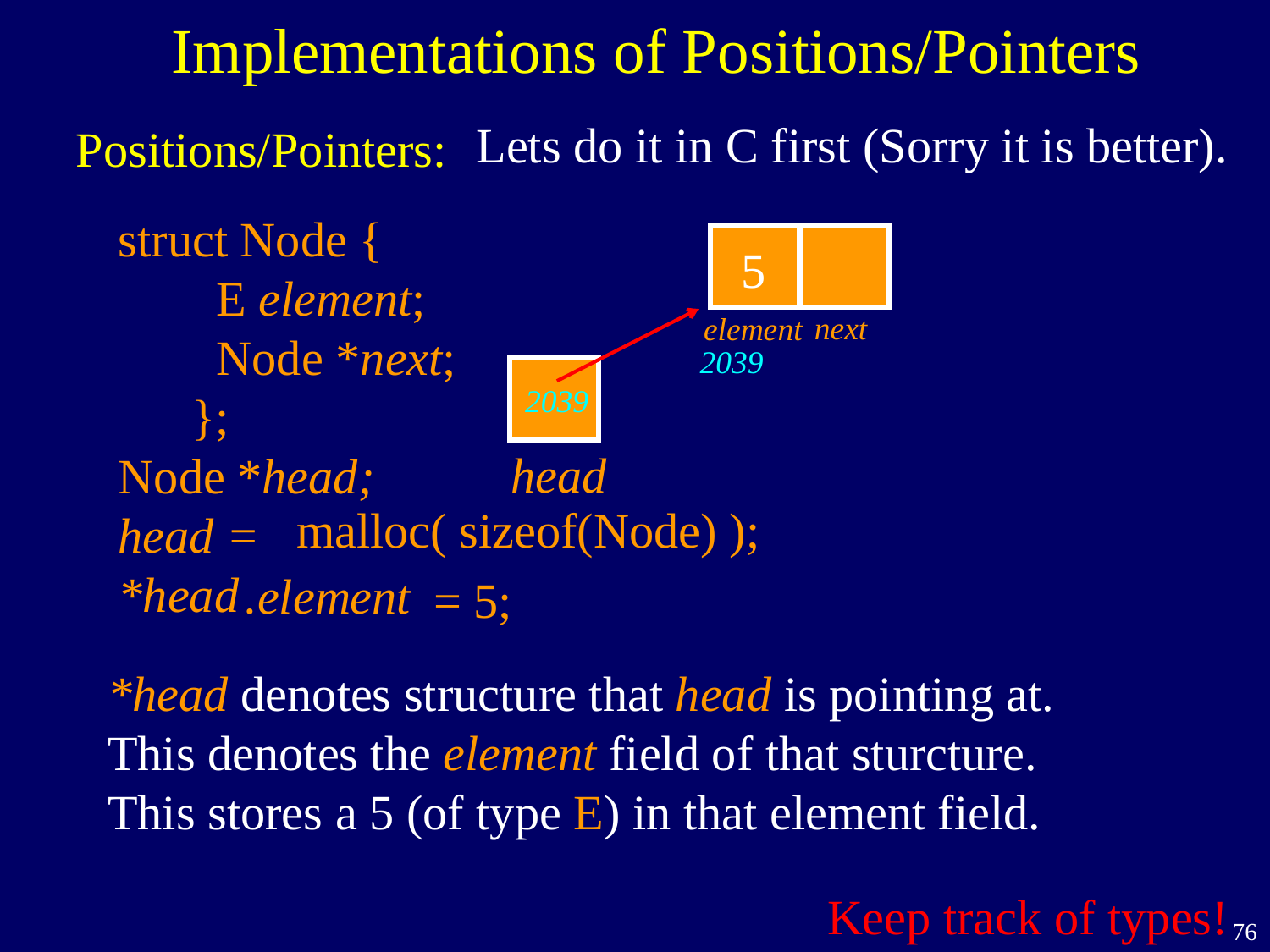

Implementations of Positions/Pointers
Lets do it in C first (Sorry it is better).
Positions/Pointers:
struct Node {
        E element;
        Node *next;
      };
Node *head;
head =
*head

next
element
5
2039

head
2039
malloc( sizeof(Node) );
.element
= 5;
*head denotes structure that head is pointing at.
This denotes the element field of that sturcture.
This stores a 5 (of type E) in that element field.
Keep track of types!